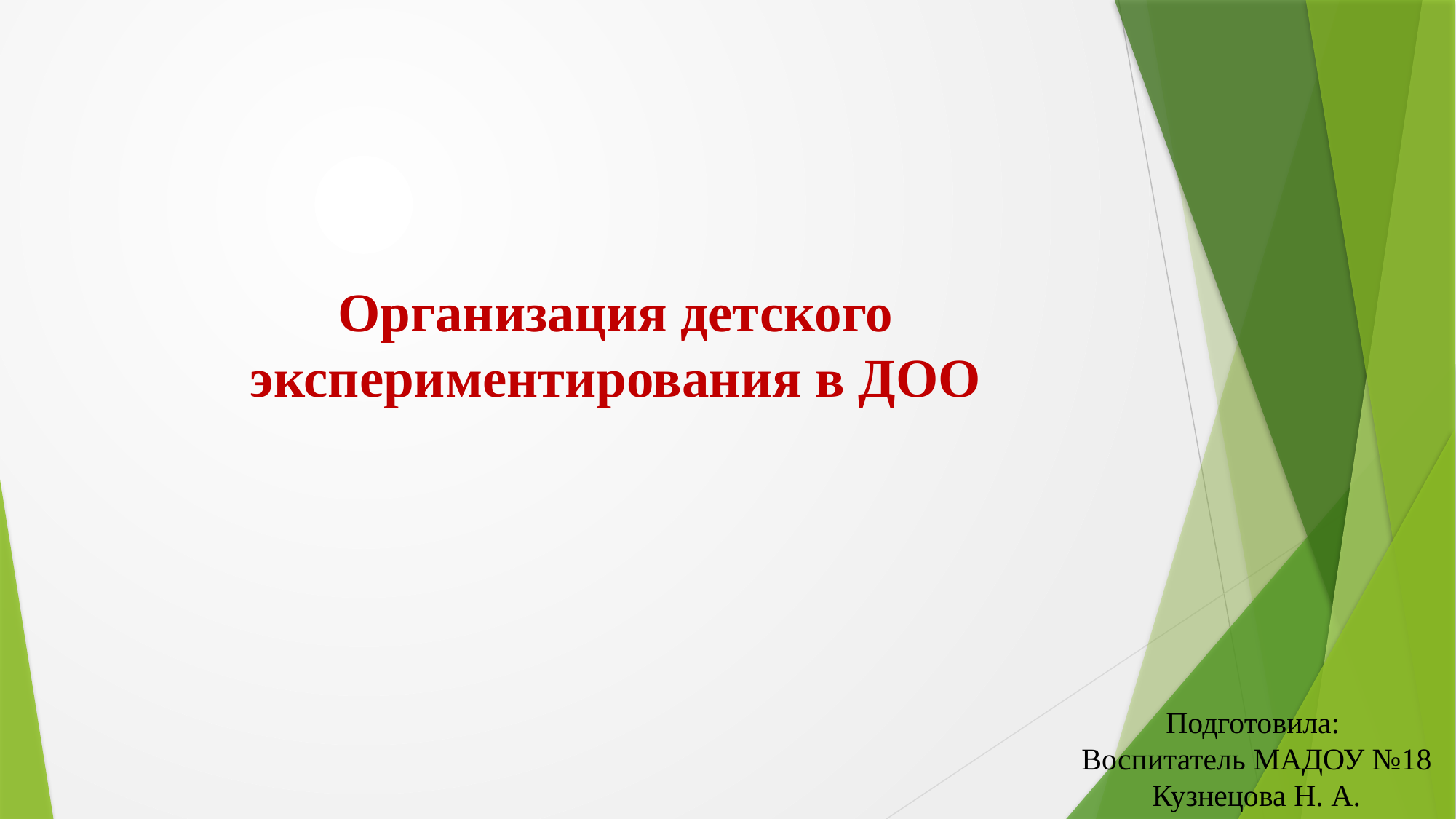

Организация детского экспериментирования в ДОО
Подготовила:
Воспитатель МАДОУ №18
Кузнецова Н. А.